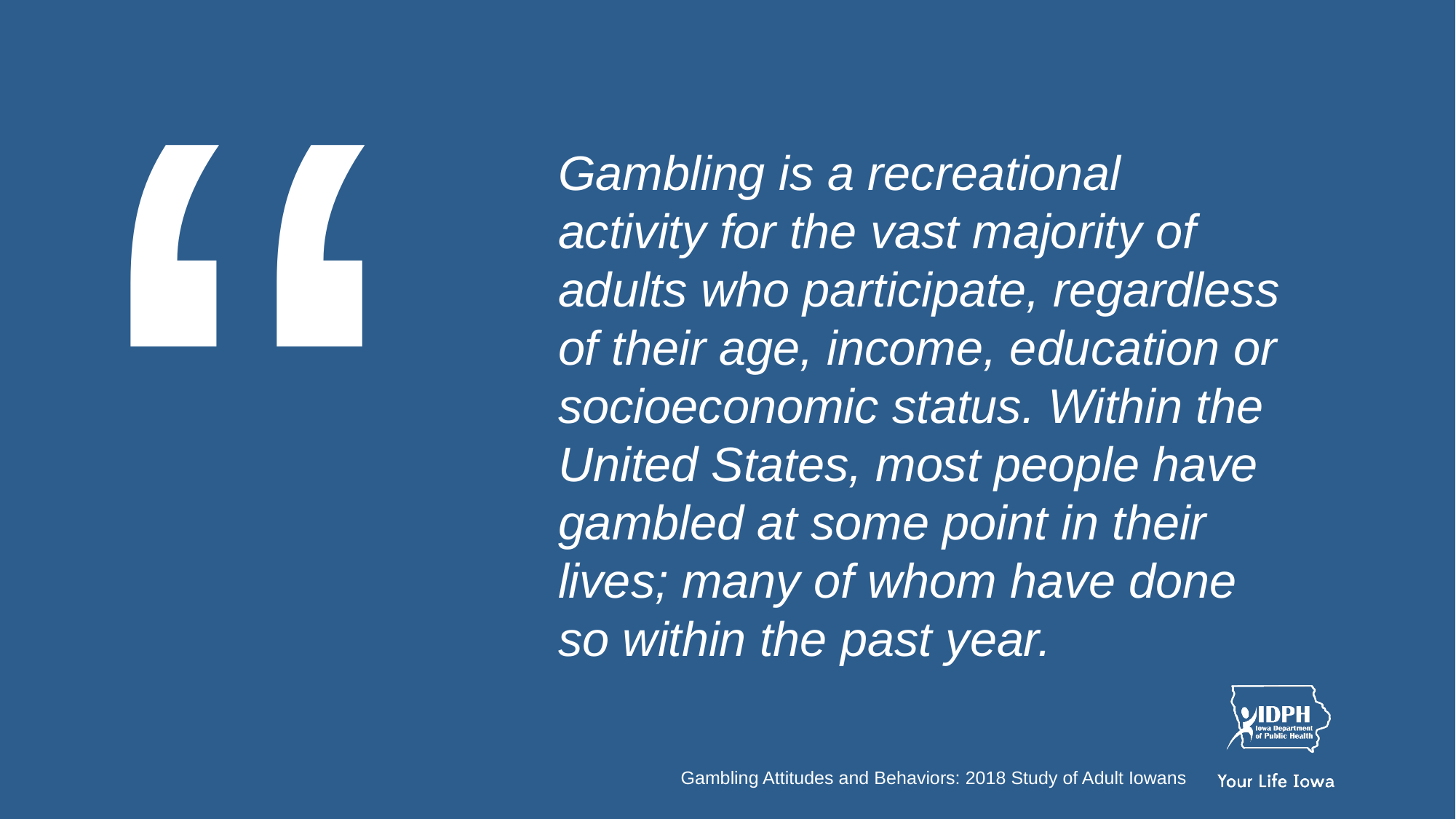

Gambling is a recreational activity for the vast majority of adults who participate, regardless of their age, income, education or socioeconomic status. Within the United States, most people have gambled at some point in their lives; many of whom have done so within the past year.
# “
Gambling Attitudes and Behaviors: 2018 Study of Adult Iowans